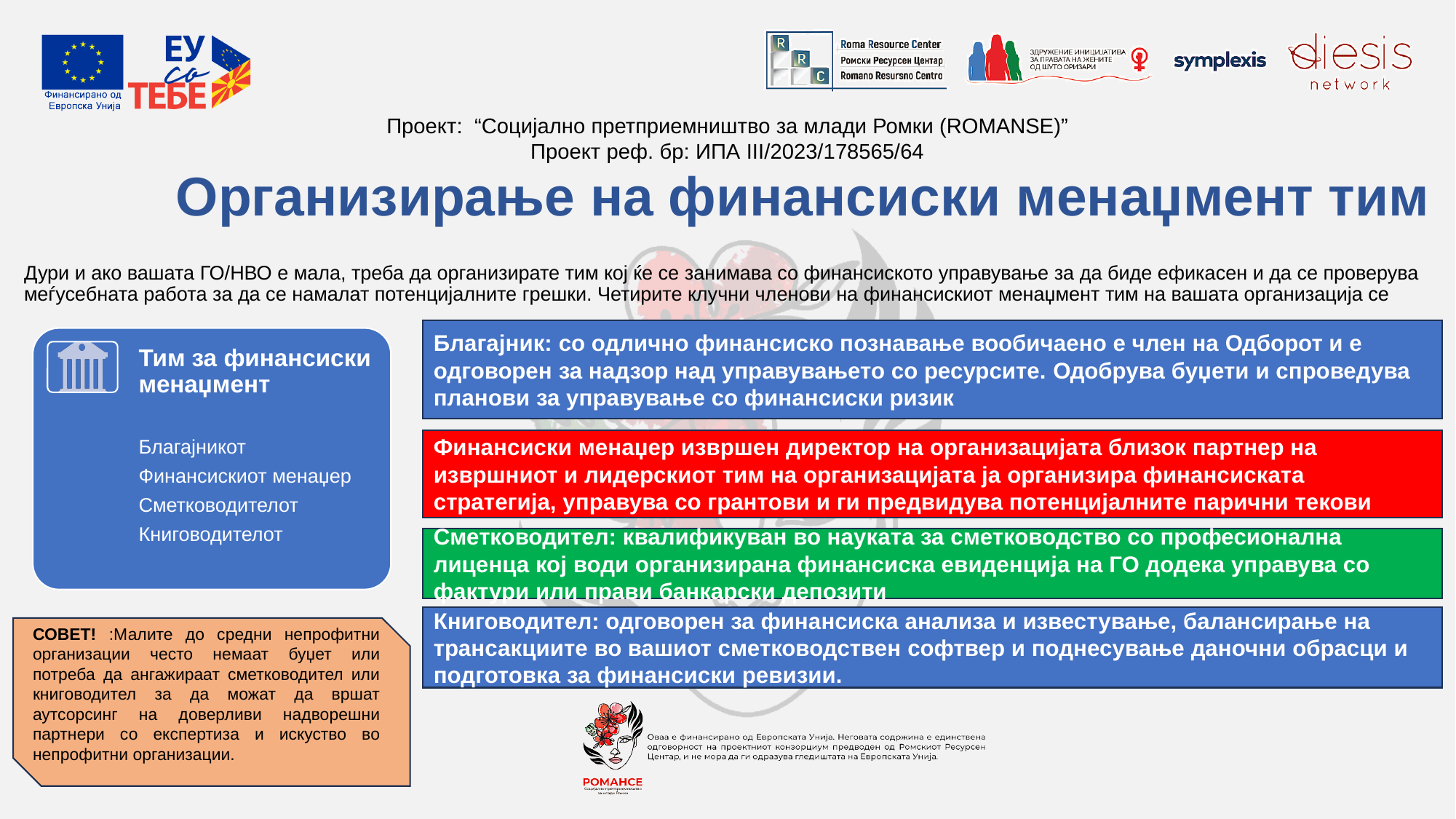

# Организирање на финансиски менаџмент тим
Дури и ако вашата ГО/НВО е мала, треба да организирате тим кој ќе се занимава со финансиското управување за да биде ефикасен и да се проверува меѓусебната работа за да се намалат потенцијалните грешки. Четирите клучни членови на финансискиот менаџмент тим на вашата организација се

Благајник: со одлично финансиско познавање вообичаено е член на Одборот и е одговорен за надзор над управувањето со ресурсите. Одобрува буџети и спроведува планови за управување со финансиски ризик

Тим за финансиски менаџмент

Благајникот
Финансискиот менаџер
Сметководителот
Книговодителот

Финансиски менаџер извршен директор на организацијата близок партнер на извршниот и лидерскиот тим на организацијата ја организира финансиската стратегија, управува со грантови и ги предвидува потенцијалните парични текови
Сметководител: квалификуван во науката за сметководство со професионална лиценца кој води организирана финансиска евиденција на ГО додека управува со фактури или прави банкарски депозити
Книговодител: одговорен за финансиска анализа и известување, балансирање на трансакциите во вашиот сметководствен софтвер и поднесување даночни обрасци и подготовка за финансиски ревизии.

СОВЕТ! :Малите до средни непрофитни организации често немаат буџет или потреба да ангажираат сметководител или книговодител за да можат да вршат аутсорсинг на доверливи надворешни партнери со експертиза и искуство во непрофитни организации.